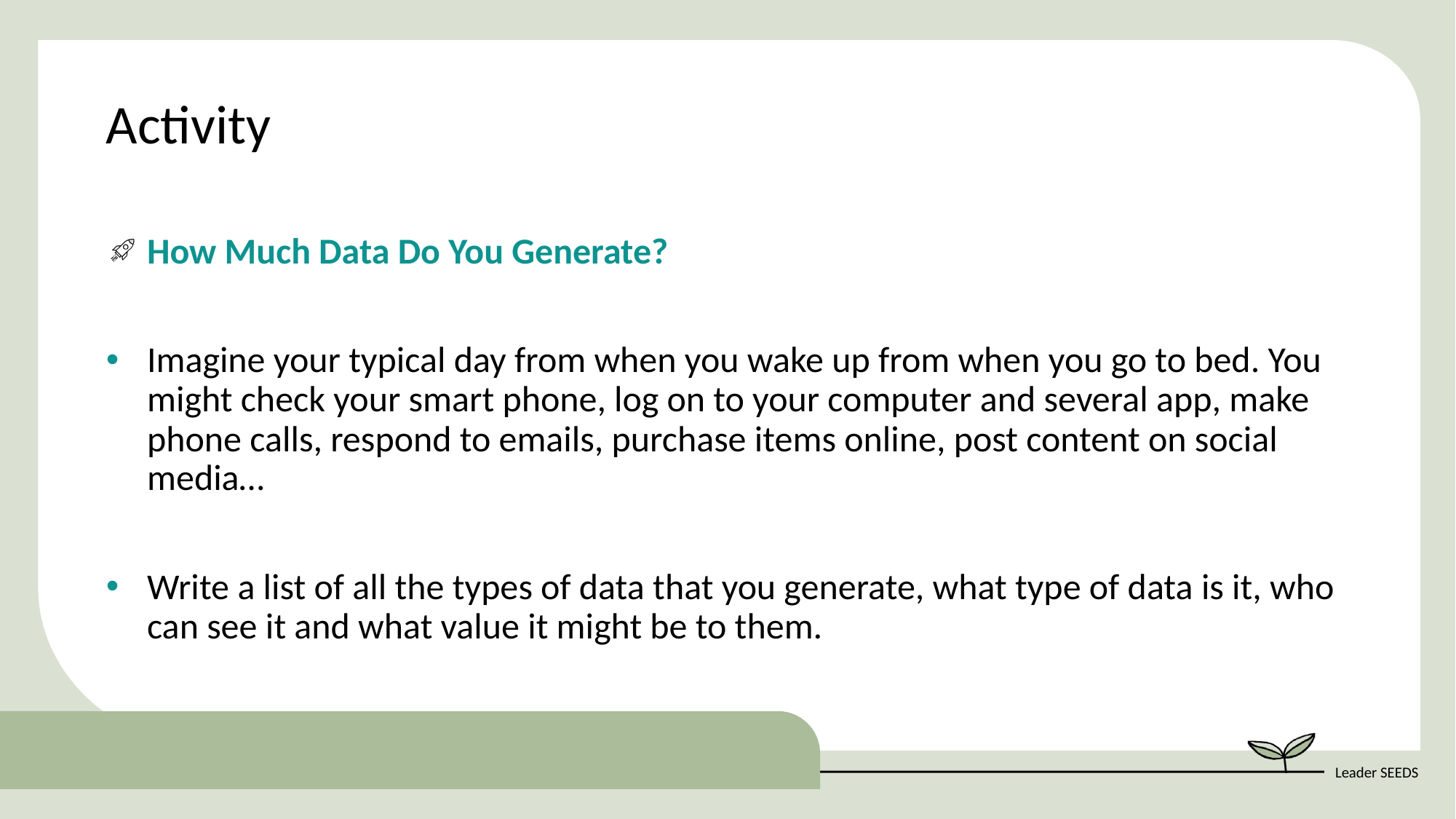

Activity
How Much Data Do You Generate?

Imagine your typical day from when you wake up from when you go to bed. You might check your smart phone, log on to your computer and several app, make phone calls, respond to emails, purchase items online, post content on social media…

Write a list of all the types of data that you generate, what type of data is it, who can see it and what value it might be to them.